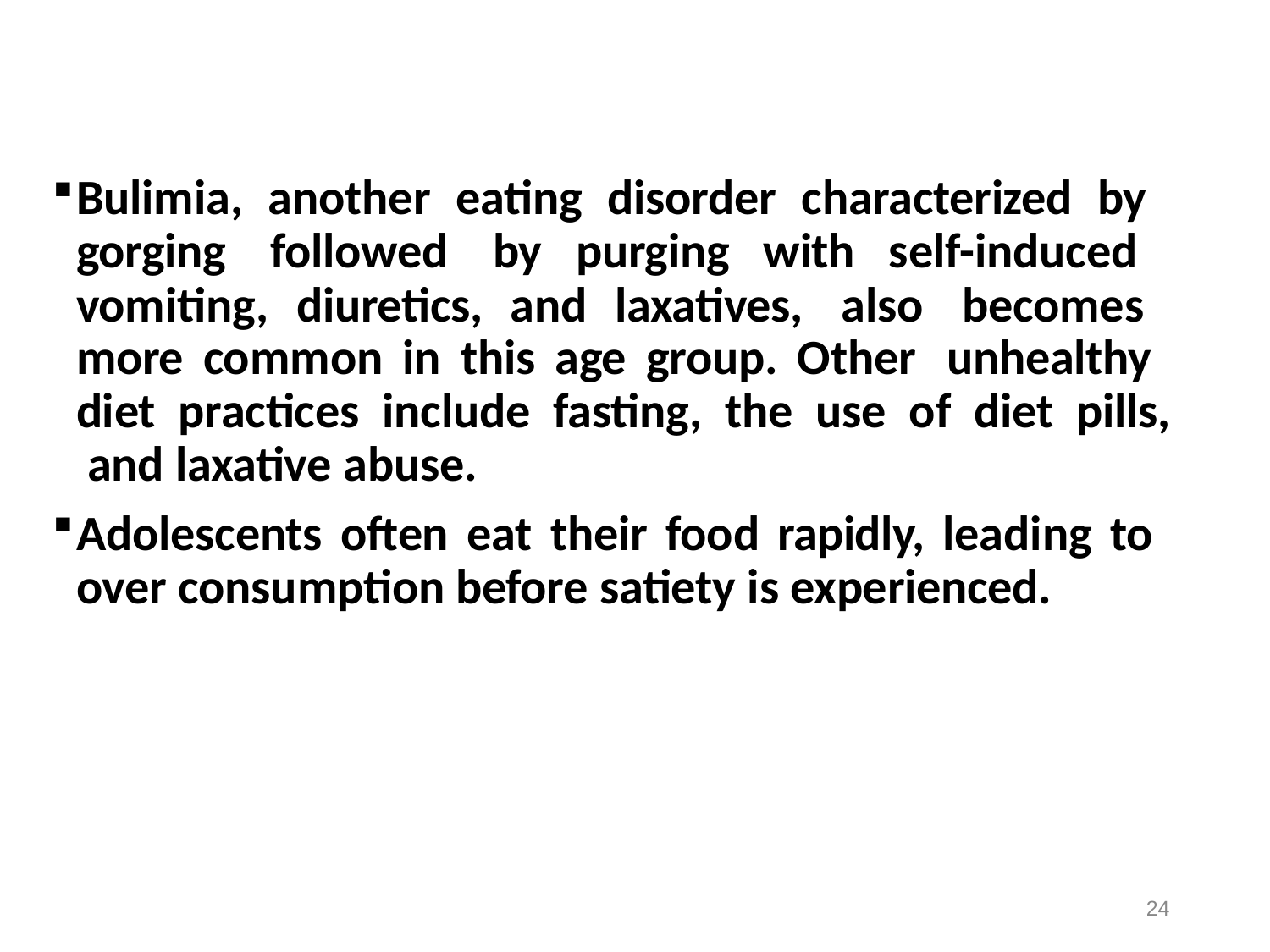

Bulimia, another eating disorder characterized by  gorging followed by purging with self-induced  vomiting, diuretics, and laxatives, also becomes  more common in this age group. Other unhealthy  diet practices include fasting, the use of diet pills,  and laxative abuse.
Adolescents often eat their food rapidly, leading to  over consumption before satiety is experienced.
24